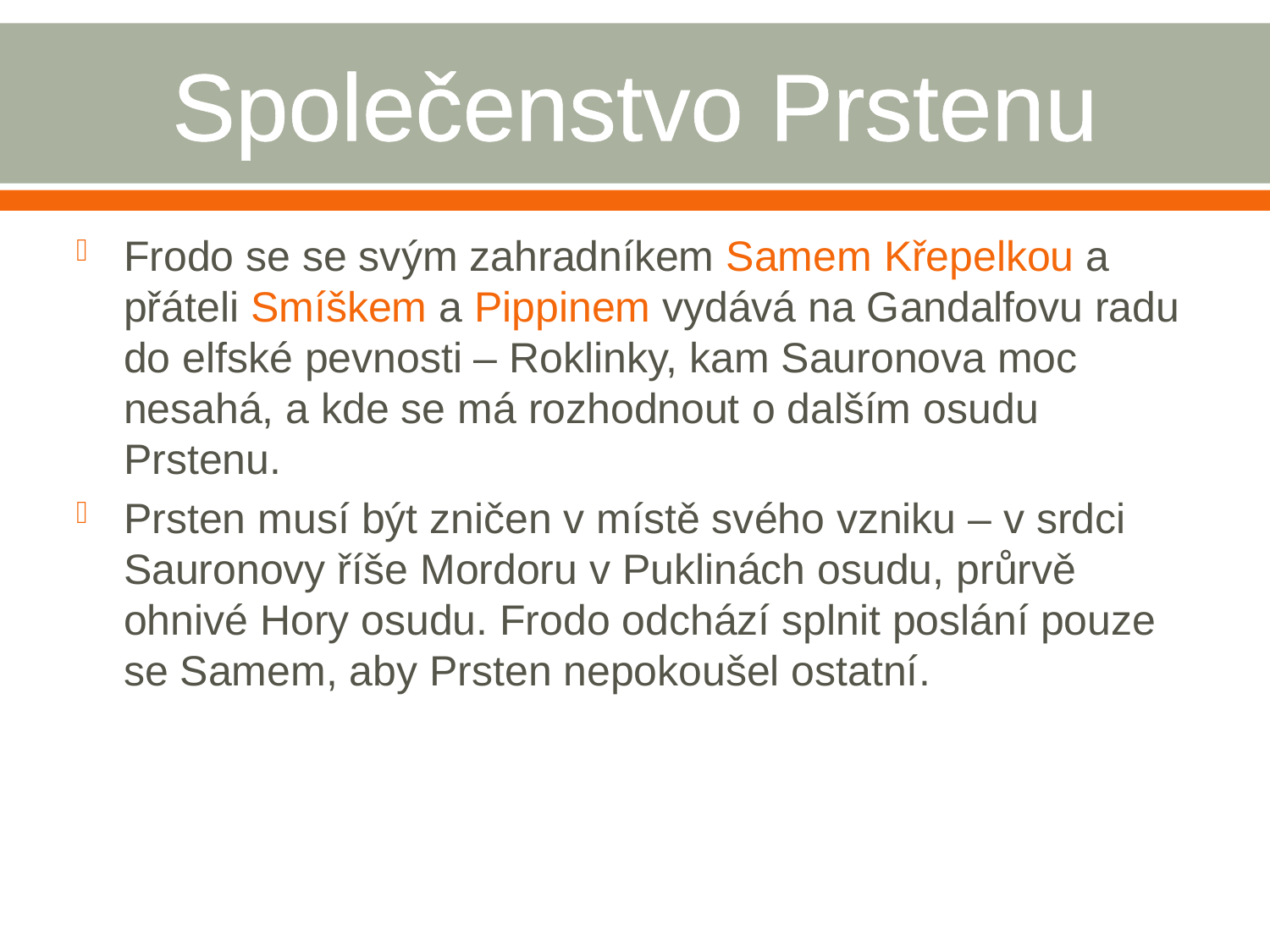

# Společenstvo Prstenu
Frodo se se svým zahradníkem Samem Křepelkou a přáteli Smíškem a Pippinem vydává na Gandalfovu radu do elfské pevnosti – Roklinky, kam Sauronova moc nesahá, a kde se má rozhodnout o dalším osudu Prstenu.
Prsten musí být zničen v místě svého vzniku – v srdci Sauronovy říše Mordoru v Puklinách osudu, průrvě ohnivé Hory osudu. Frodo odchází splnit poslání pouze se Samem, aby Prsten nepokoušel ostatní.